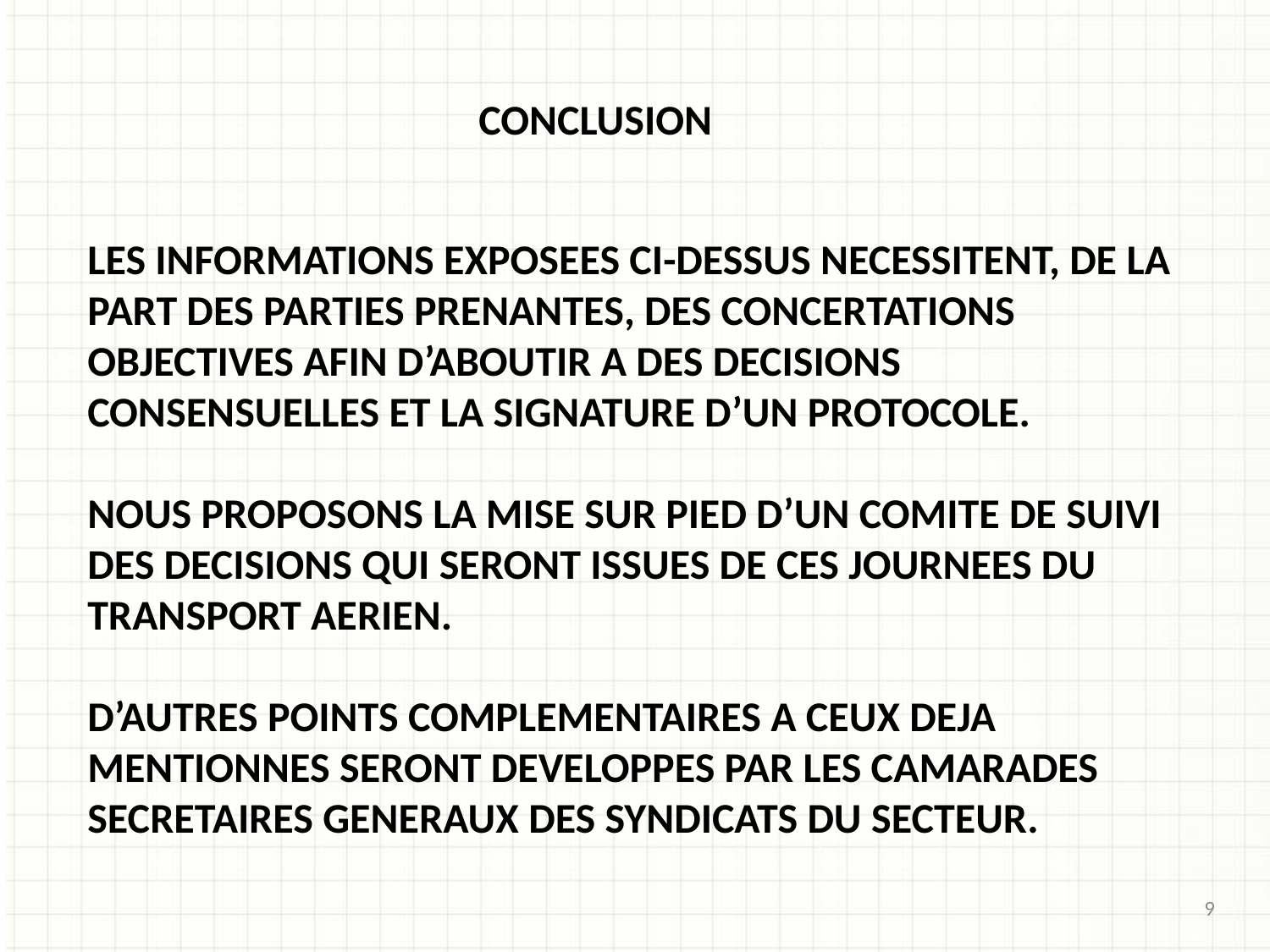

CONCLUSION
LES INFORMATIONS EXPOSEES CI-DESSUS NECESSITENT, DE LA PART DES PARTIES PRENANTES, DES CONCERTATIONS OBJECTIVES AFIN D’ABOUTIR A DES DECISIONS CONSENSUELLES ET LA SIGNATURE D’UN PROTOCOLE.

NOUS PROPOSONS LA MISE SUR PIED D’UN COMITE DE SUIVI DES DECISIONS QUI SERONT ISSUES DE CES JOURNEES DU TRANSPORT AERIEN.

D’AUTRES POINTS COMPLEMENTAIRES A CEUX DEJA MENTIONNES SERONT DEVELOPPES PAR LES CAMARADES SECRETAIRES GENERAUX DES SYNDICATS DU SECTEUR.
9